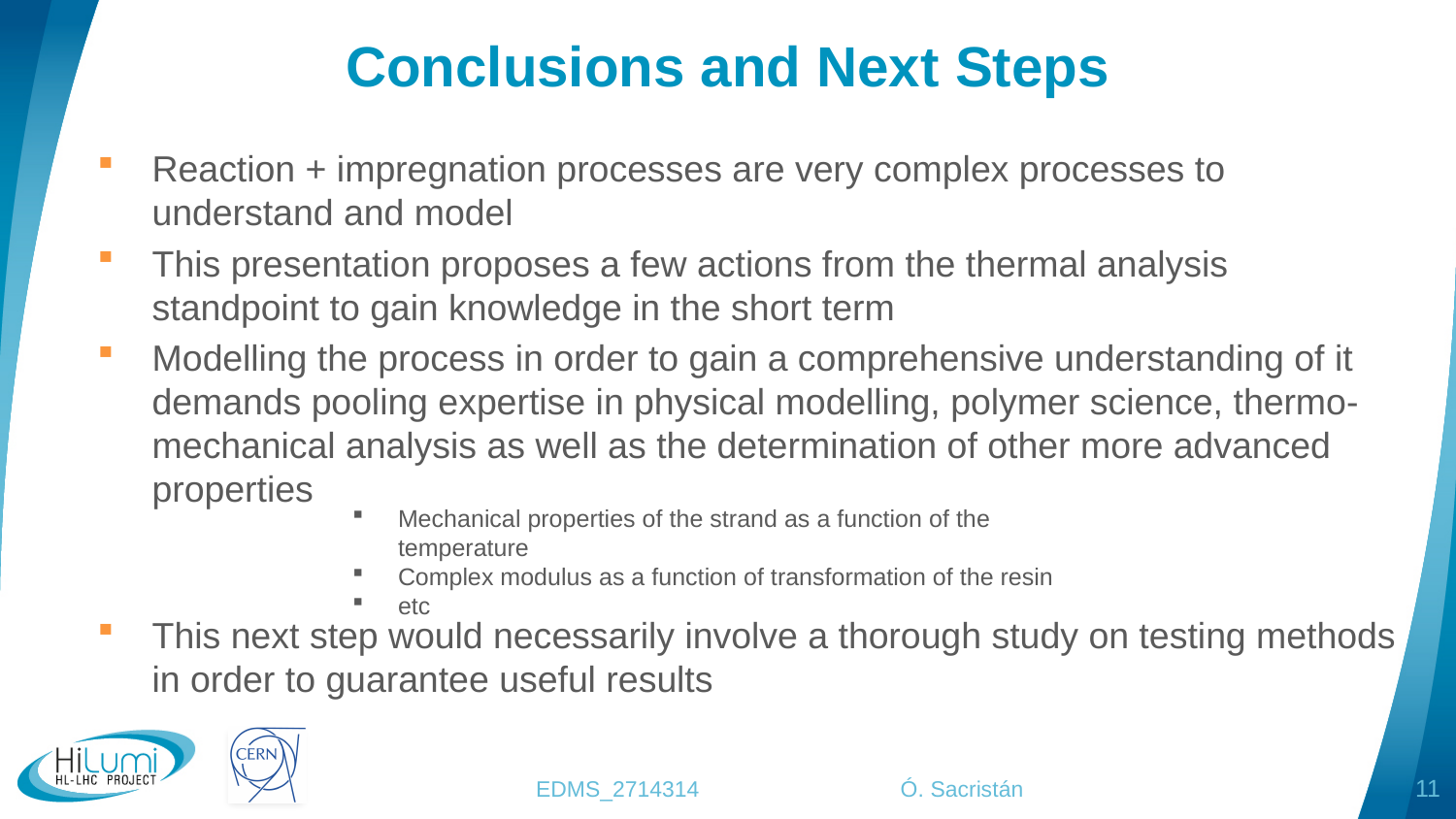

# Conclusions and Next Steps
Reaction + impregnation processes are very complex processes to understand and model
This presentation proposes a few actions from the thermal analysis standpoint to gain knowledge in the short term
Modelling the process in order to gain a comprehensive understanding of it demands pooling expertise in physical modelling, polymer science, thermo-mechanical analysis as well as the determination of other more advanced properties

This next step would necessarily involve a thorough study on testing methods in order to guarantee useful results

Mechanical properties of the strand as a function of the temperature
Complex modulus as a function of transformation of the resin
etc
EDMS_2714314                                Ó. Sacristán
11